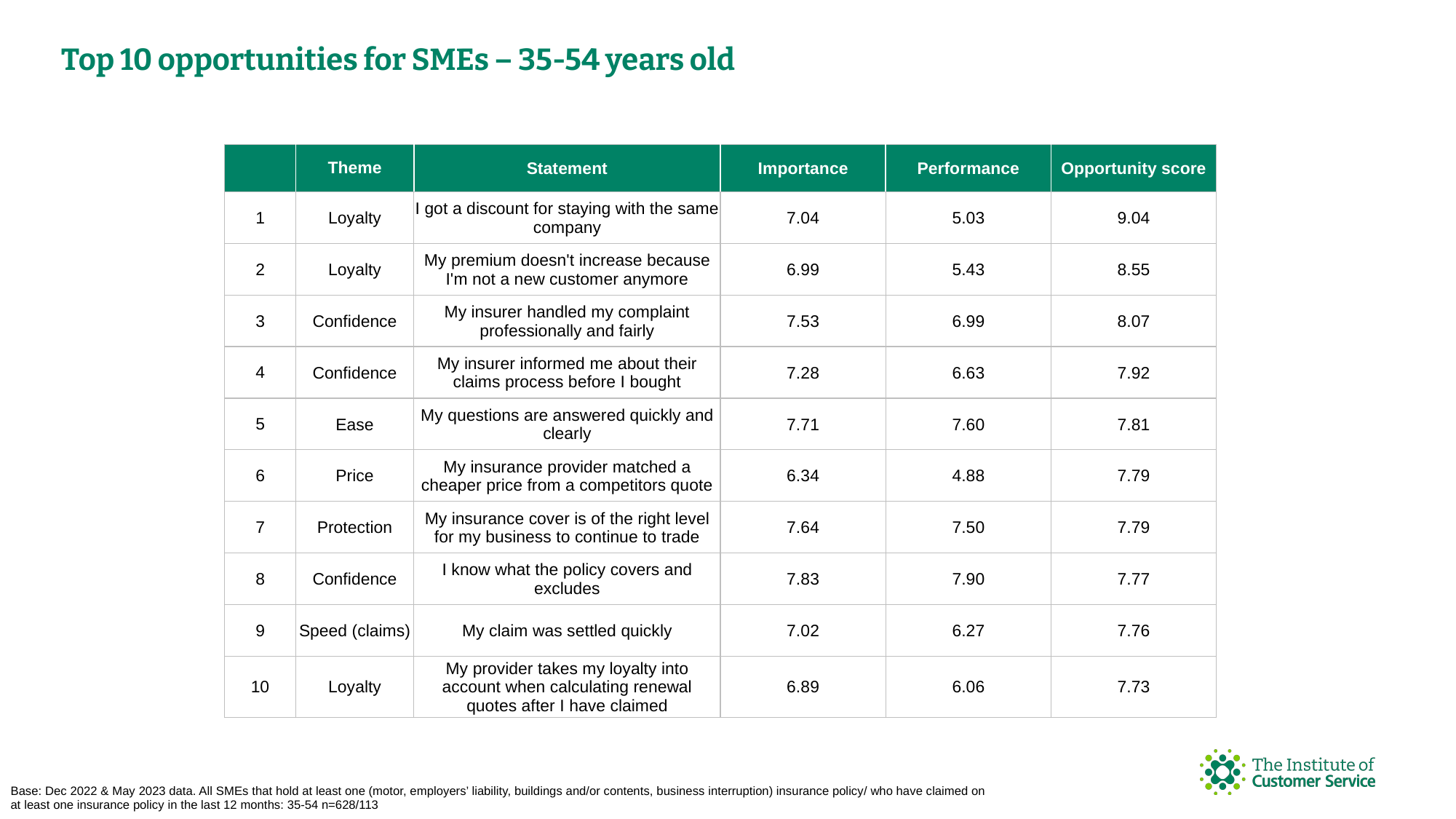

Top 10 opportunities for SMEs – 35-54 years old
|  | Theme | Statement | Importance | Performance | Opportunity score |
| --- | --- | --- | --- | --- | --- |
| 1 | Loyalty | I got a discount for staying with the same company | 7.04 | 5.03 | 9.04 |
| 2 | Loyalty | My premium doesn't increase because I'm not a new customer anymore | 6.99 | 5.43 | 8.55 |
| 3 | Confidence | My insurer handled my complaint professionally and fairly | 7.53 | 6.99 | 8.07 |
| 4 | Confidence | My insurer informed me about their claims process before I bought | 7.28 | 6.63 | 7.92 |
| 5 | Ease | My questions are answered quickly and clearly | 7.71 | 7.60 | 7.81 |
| 6 | Price | My insurance provider matched a cheaper price from a competitors quote | 6.34 | 4.88 | 7.79 |
| 7 | Protection | My insurance cover is of the right level for my business to continue to trade | 7.64 | 7.50 | 7.79 |
| 8 | Confidence | I know what the policy covers and excludes | 7.83 | 7.90 | 7.77 |
| 9 | Speed (claims) | My claim was settled quickly | 7.02 | 6.27 | 7.76 |
| 10 | Loyalty | My provider takes my loyalty into account when calculating renewal quotes after I have claimed | 6.89 | 6.06 | 7.73 |
Base: Dec 2022 & May 2023 data. All SMEs that hold at least one (motor, employers’ liability, buildings and/or contents, business interruption) insurance policy/ who have claimed on at least one insurance policy in the last 12 months: 35-54 n=628/113